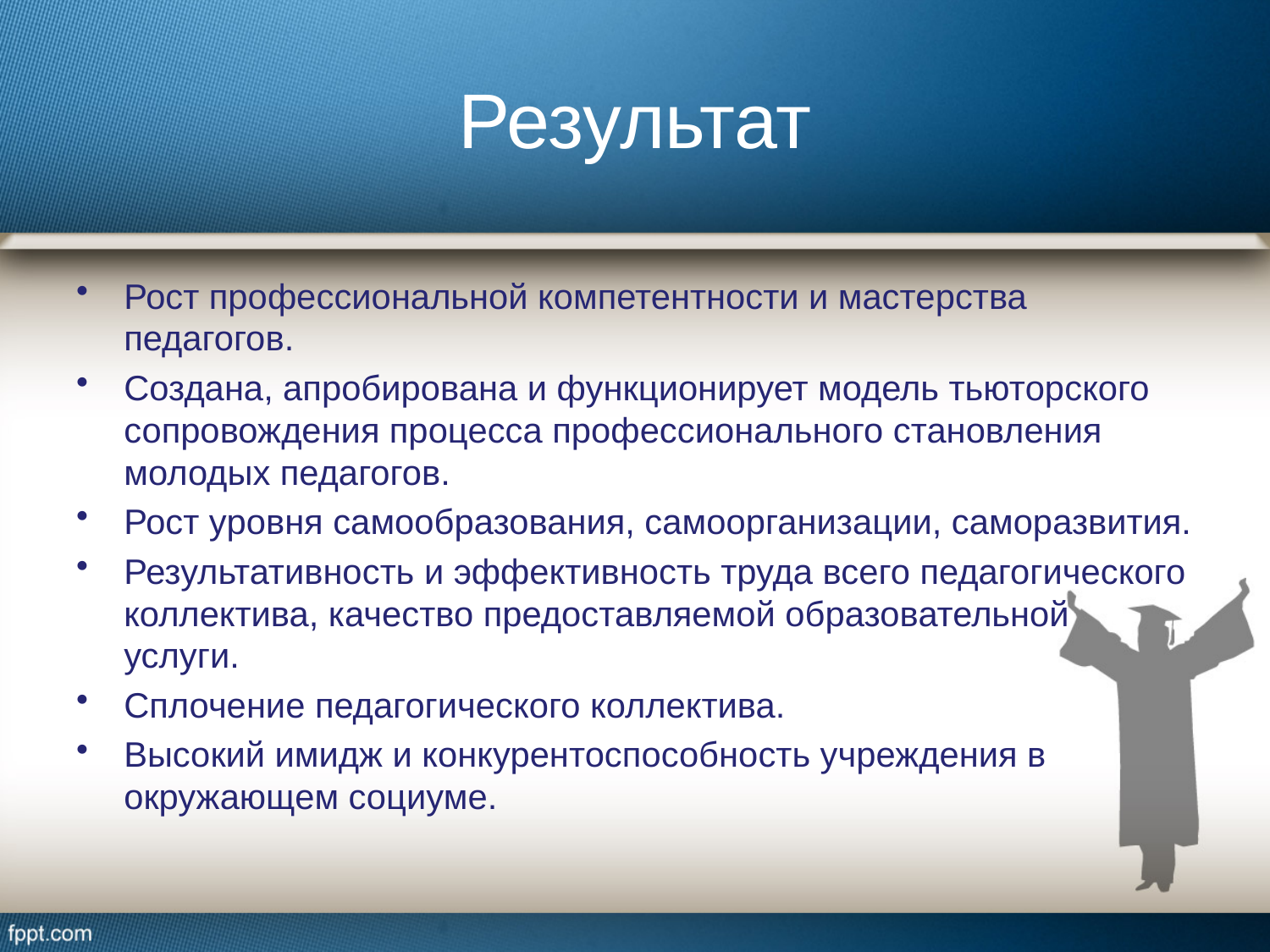

# Результат
Рост профессиональной компетентности и мастерства педагогов.
Создана, апробирована и функционирует модель тьюторского сопровождения процесса профессионального становления молодых педагогов.
Рост уровня самообразования, самоорганизации, саморазвития.
Результативность и эффективность труда всего педагогического коллектива, качество предоставляемой образовательной услуги.
Сплочение педагогического коллектива.
Высокий имидж и конкурентоспособность учреждения в окружающем социуме.